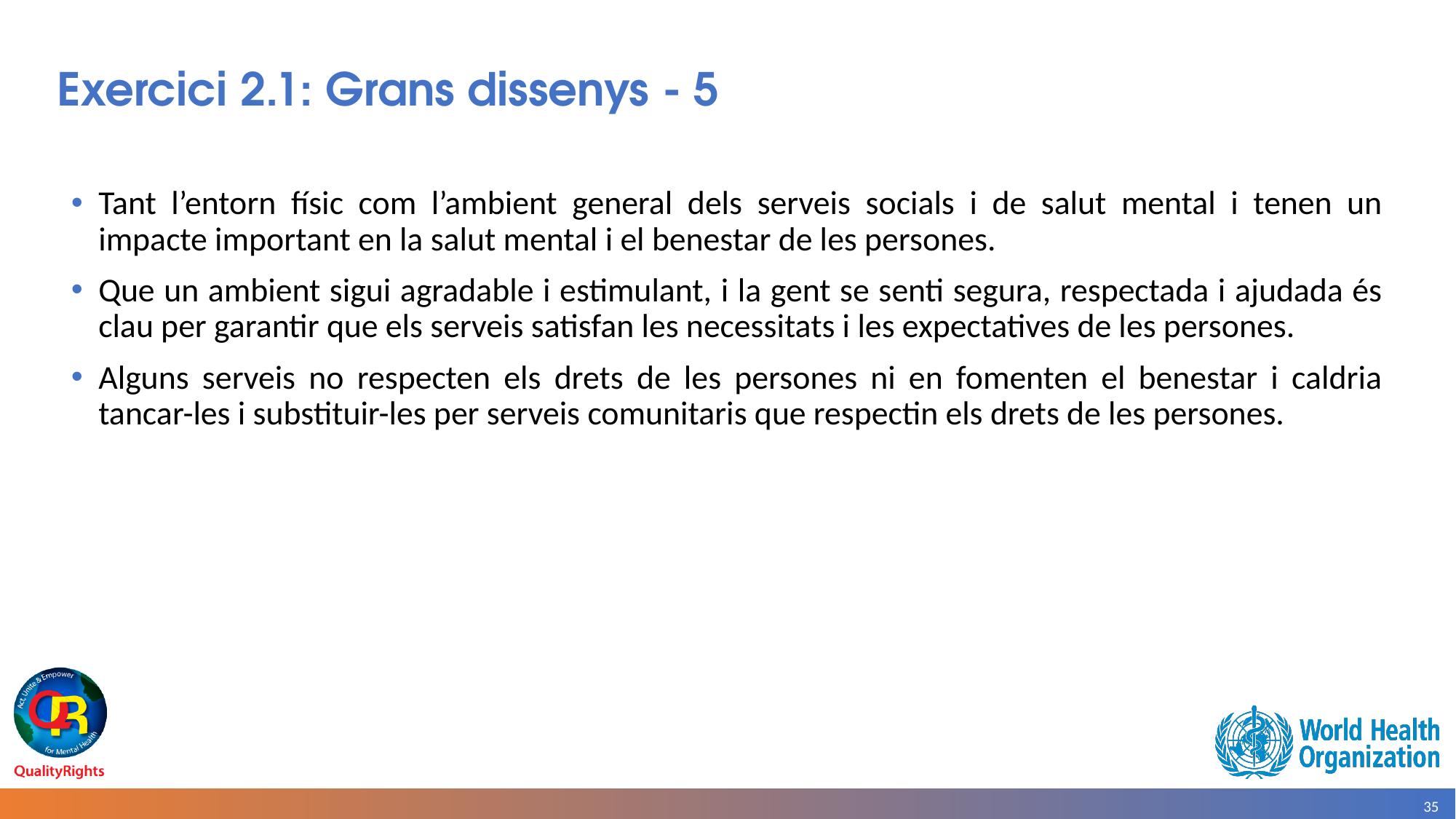

# Exercici 2.1: Grans dissenys - 5
Tant l’entorn físic com l’ambient general dels serveis socials i de salut mental i tenen un impacte important en la salut mental i el benestar de les persones.
Que un ambient sigui agradable i estimulant, i la gent se senti segura, respectada i ajudada és clau per garantir que els serveis satisfan les necessitats i les expectatives de les persones.
Alguns serveis no respecten els drets de les persones ni en fomenten el benestar i caldria tancar-les i substituir-les per serveis comunitaris que respectin els drets de les persones.